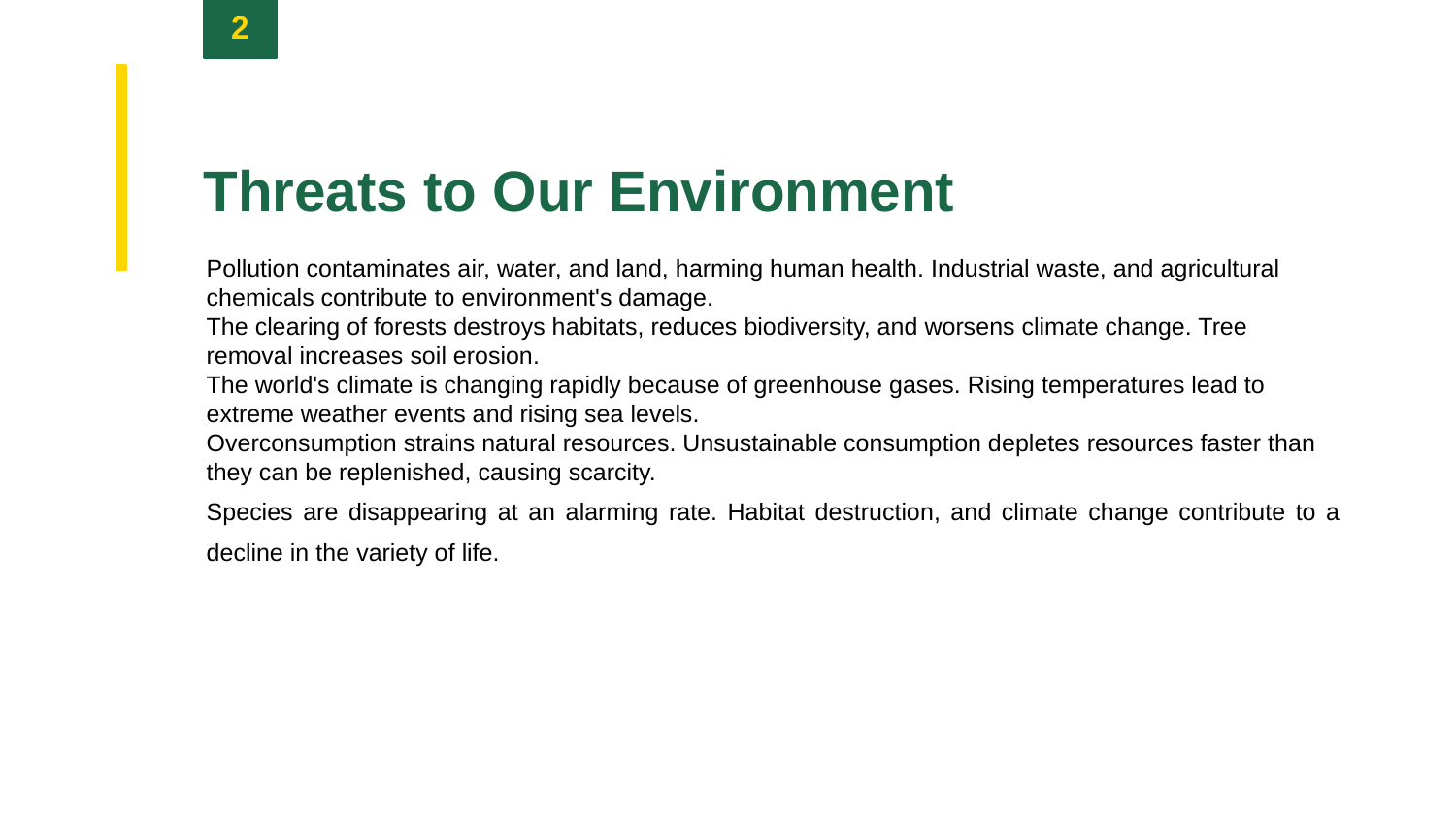

2

Threats to Our Environment
Pollution contaminates air, water, and land, harming human health. Industrial waste, and agricultural chemicals contribute to environment's damage.
The clearing of forests destroys habitats, reduces biodiversity, and worsens climate change. Tree removal increases soil erosion.
The world's climate is changing rapidly because of greenhouse gases. Rising temperatures lead to extreme weather events and rising sea levels.
Overconsumption strains natural resources. Unsustainable consumption depletes resources faster than they can be replenished, causing scarcity.
Species are disappearing at an alarming rate. Habitat destruction, and climate change contribute to a decline in the variety of life.